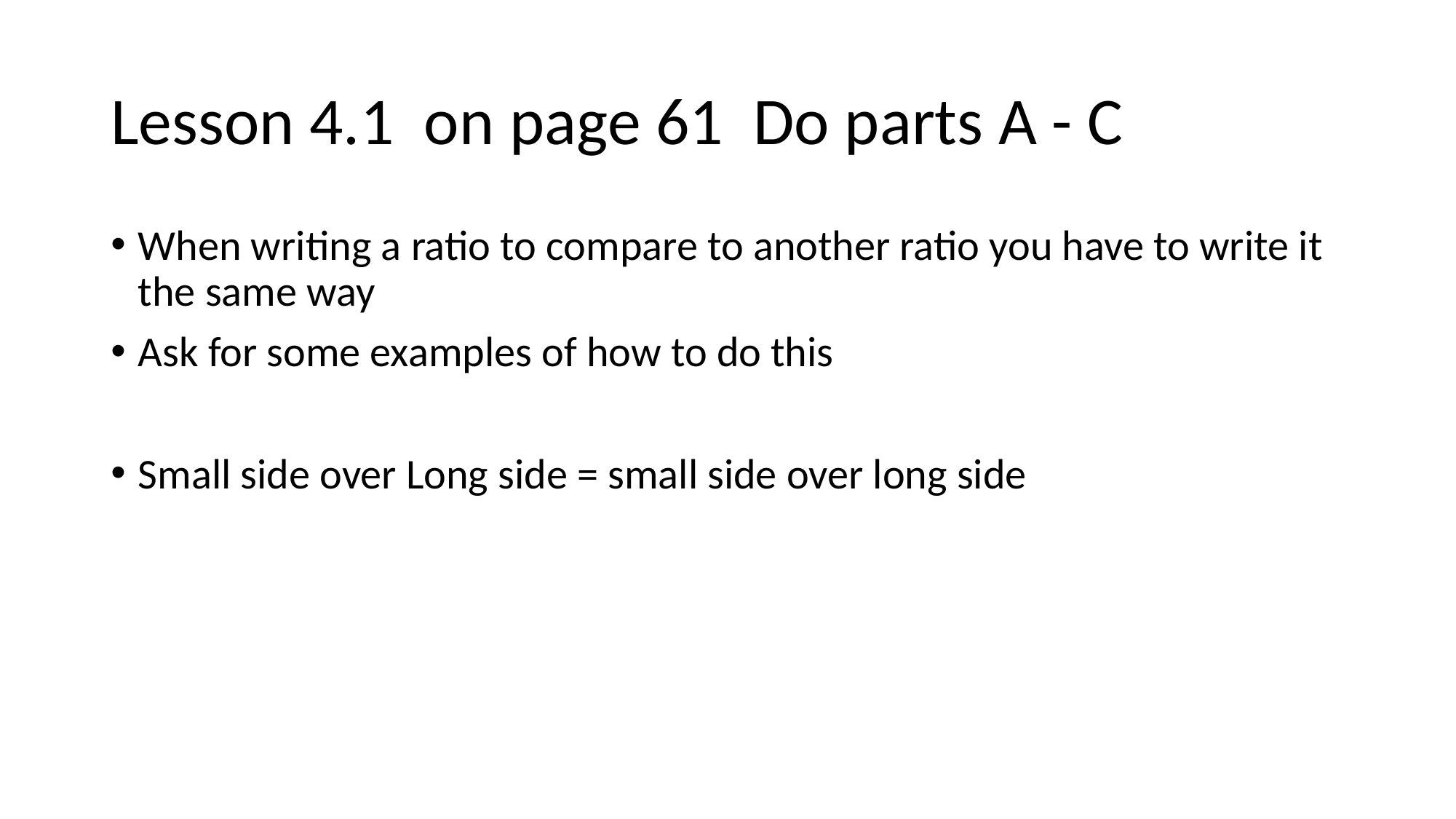

# Lesson 4.1  on page 61  Do parts A - C
When writing a ratio to compare to another ratio you have to write it the same way
Ask for some examples of how to do this

Small side over Long side = small side over long side